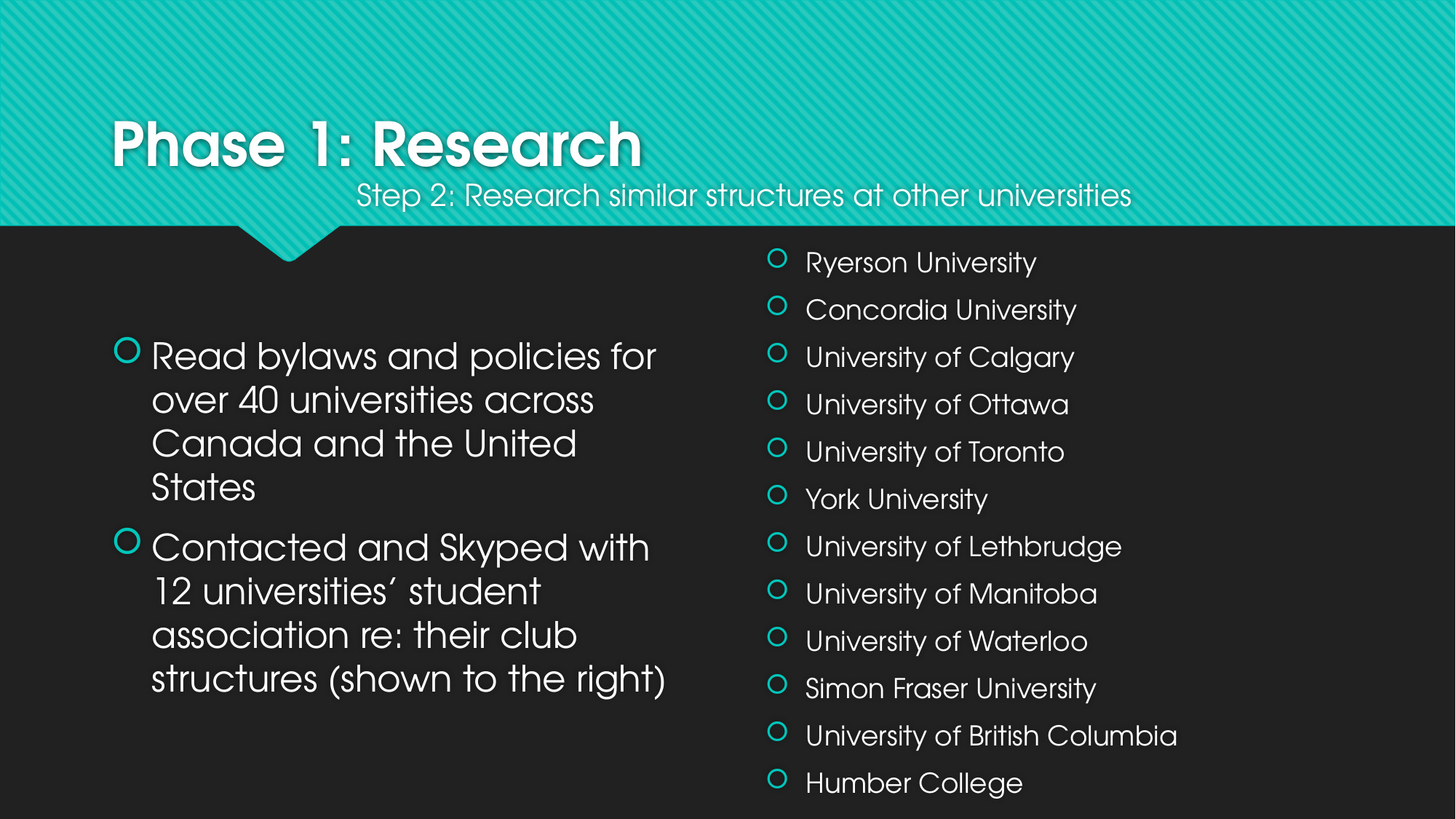

# Phase 1: Research
Step 2: Research similar structures at other universities
Ryerson University
Concordia University
University of Calgary
University of Ottawa
University of Toronto
York University
University of Lethbrudge
University of Manitoba
University of Waterloo
Simon Fraser University
University of British Columbia
Humber College

Read bylaws and policies for over 40 universities across Canada and the United States
Contacted and Skyped with 12 universities’ student association re: their club  structures (shown to the right)